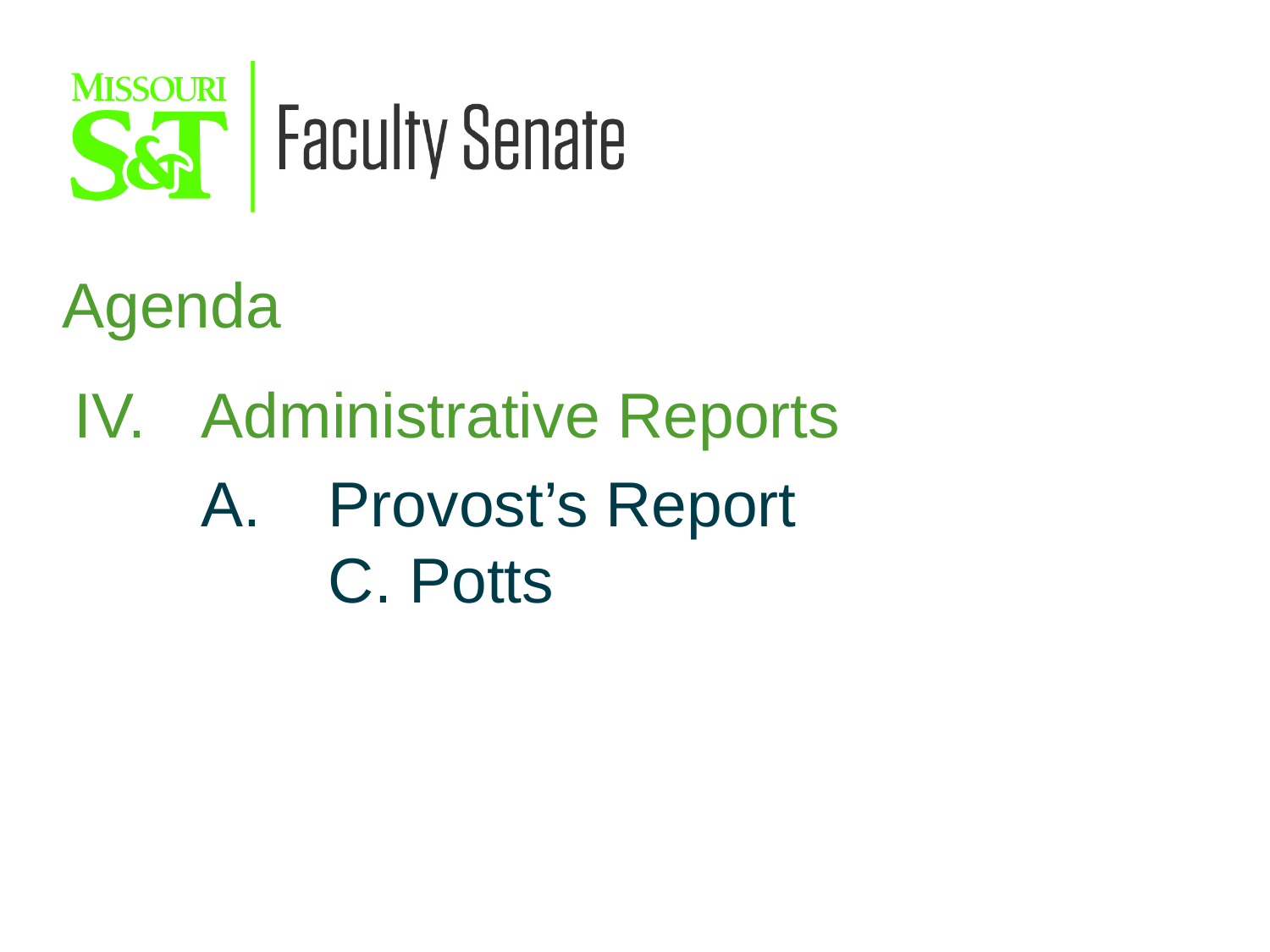

Agenda
IV. 	Administrative Reports
	A.	Provost’s Report
		C. Potts